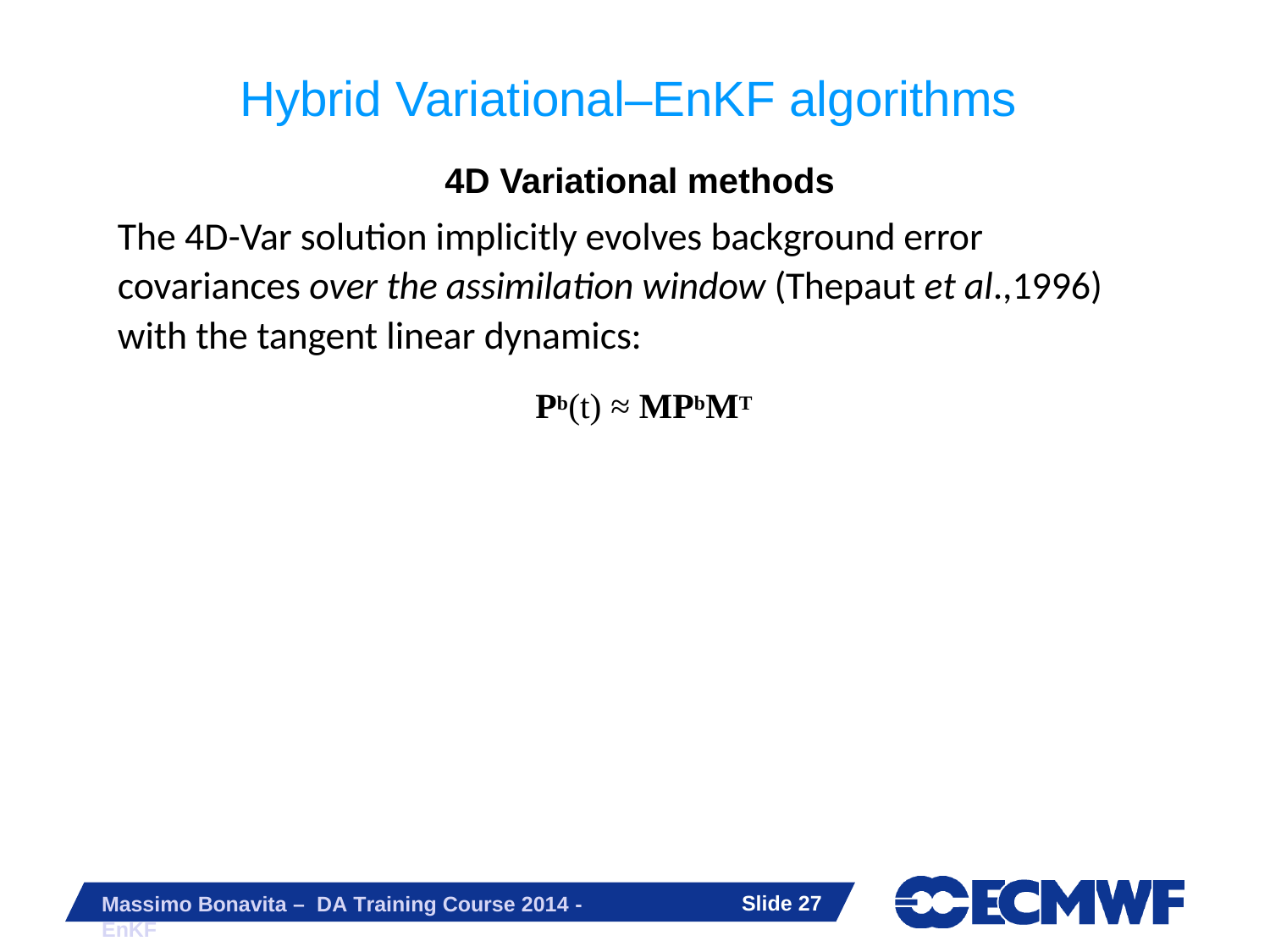

# Hybrid Variational–EnKF algorithms
4D Variational methods
The 4D-Var solution implicitly evolves background error covariances over the assimilation window (Thepaut et al.,1996) with the tangent linear dynamics:
Pb(t) ≈ MPbMT

Slide 27
Massimo Bonavita –  DA Training Course 2014 - EnKF